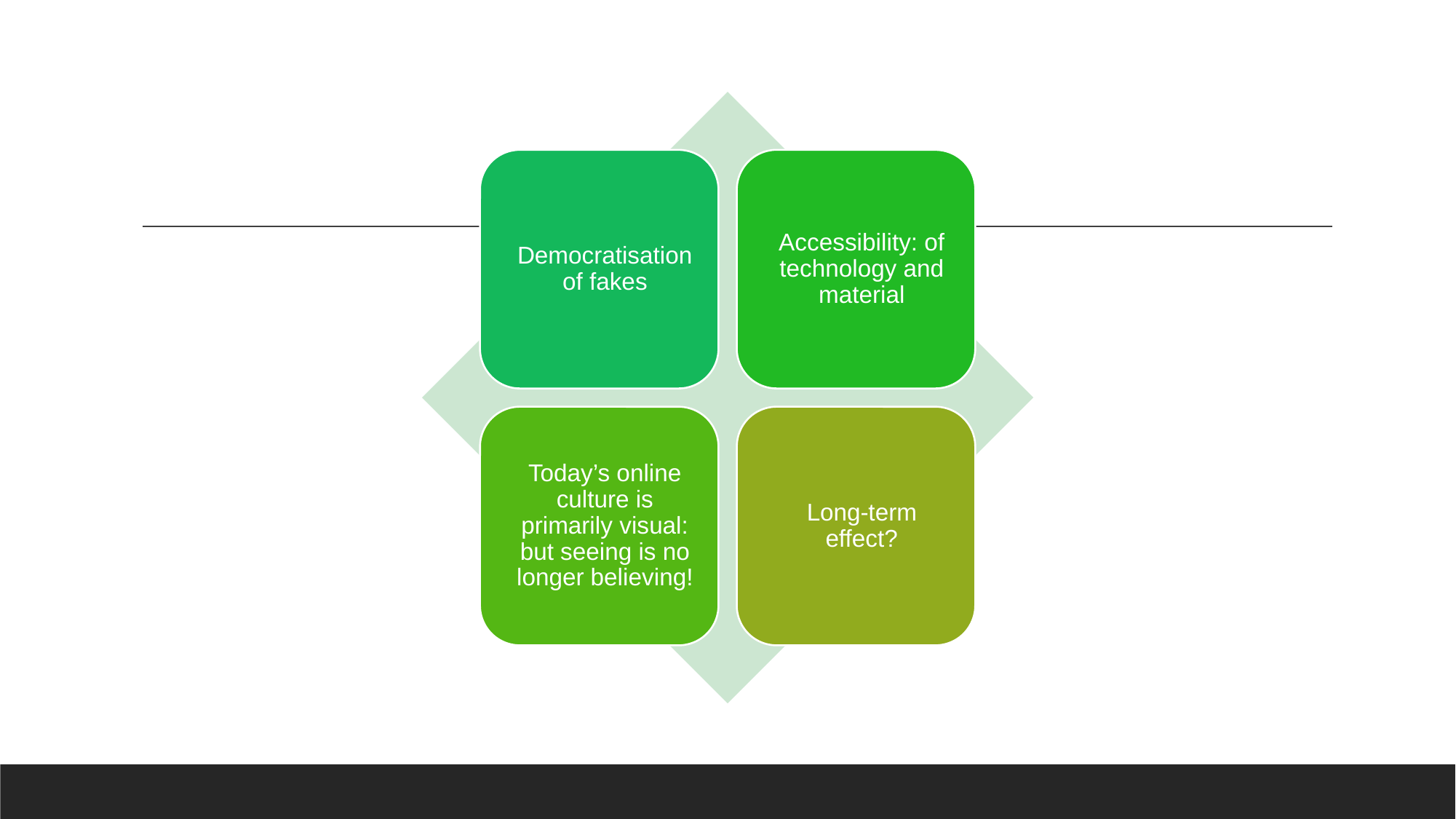

Democratisation of fakes
Accessibility: of technology and material
Today’s online culture is primarily visual: but seeing is no longer believing!
Long-term effect?